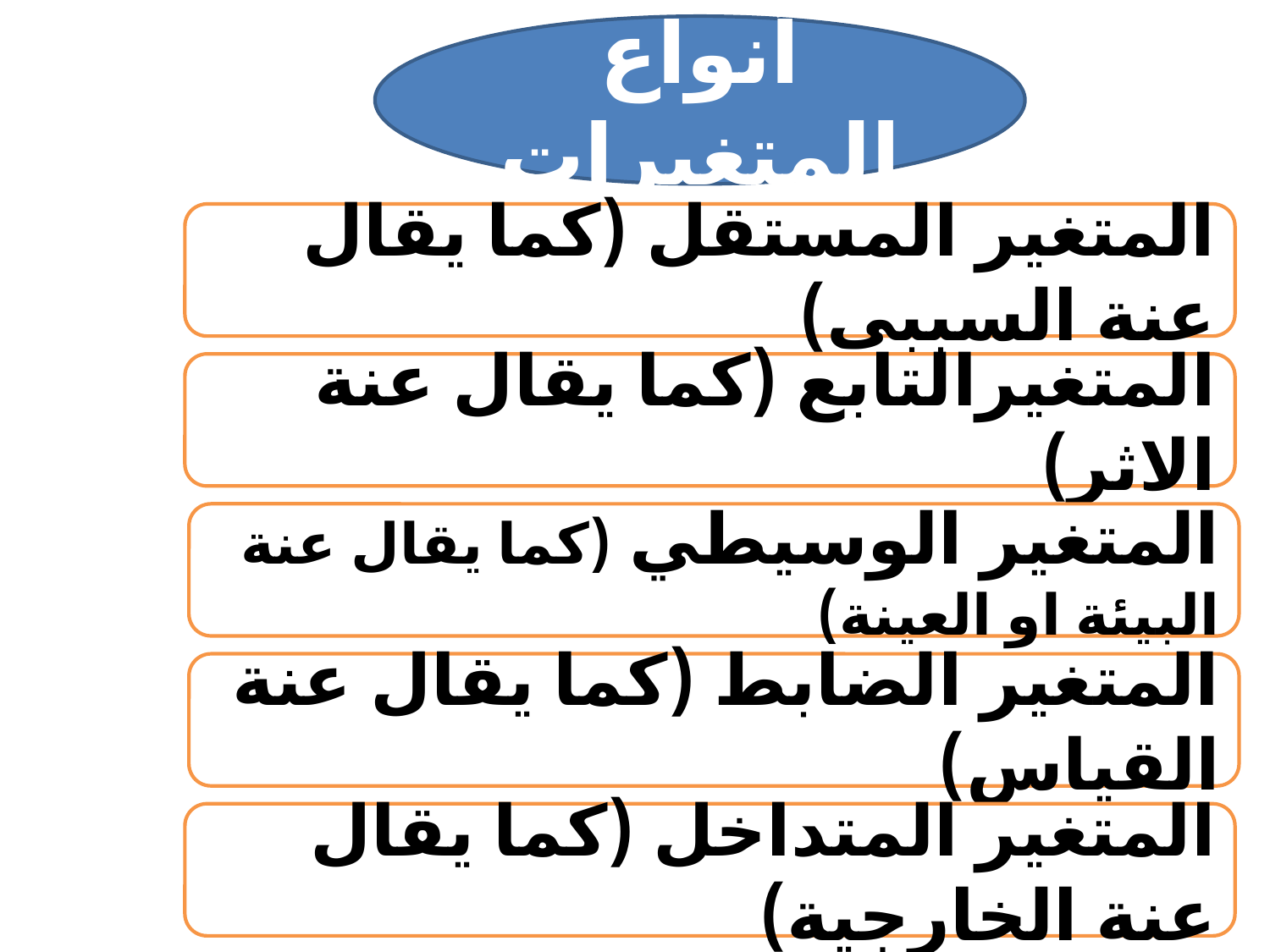

أنواع المتغيرات
المتغير المستقل (كما يقال عنة السببي)
المتغيرالتابع (كما يقال عنة الاثر)
المتغير الوسيطي (كما يقال عنة البيئة او العينة)
المتغير الضابط (كما يقال عنة القياس)
المتغير المتداخل (كما يقال عنة الخارجية)